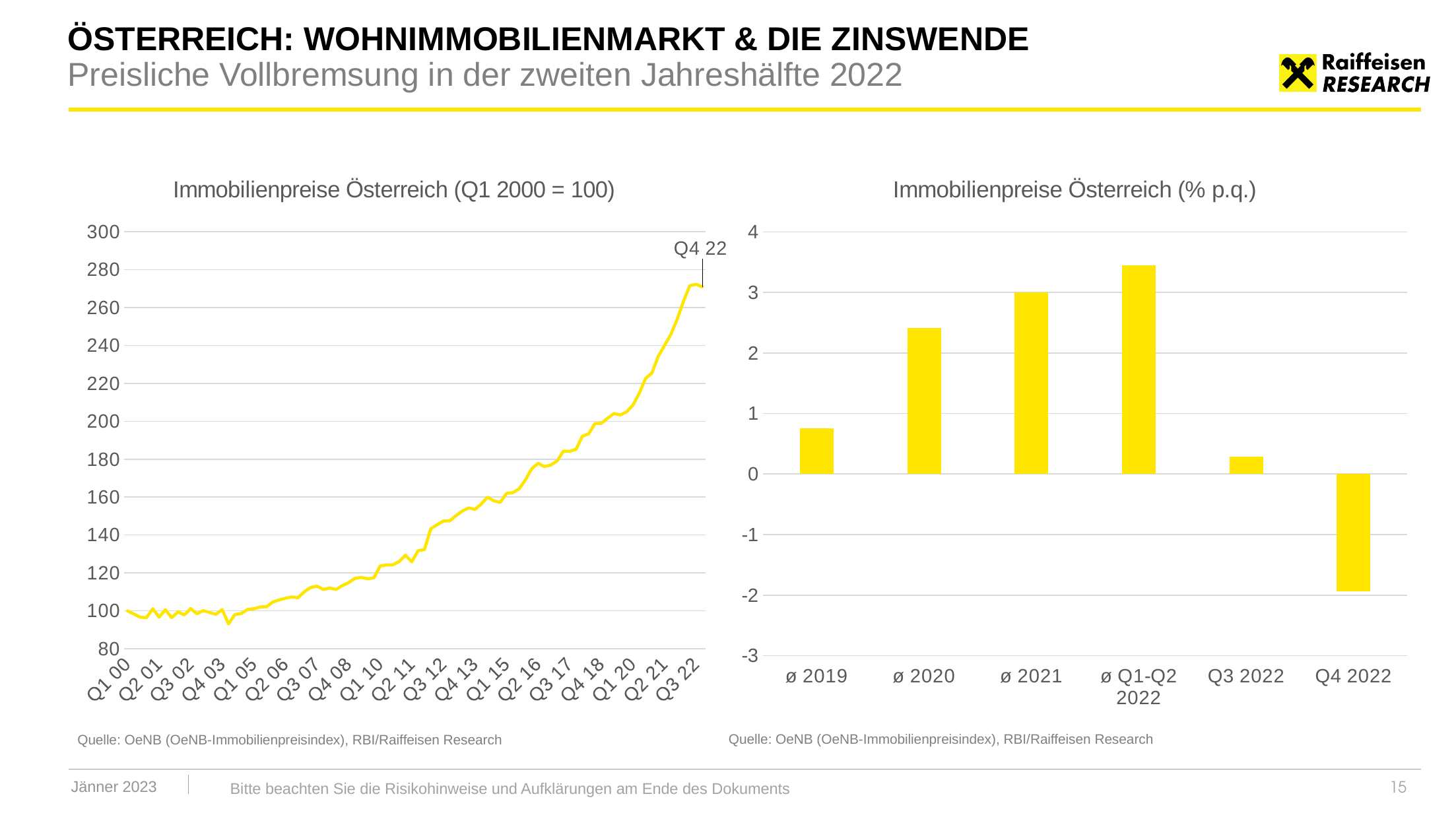

# ÖSTERREICH: WOHNIMMOBILIENMARKT & DIE ZINSWENDE Preisliche Vollbremsung in der zweiten Jahreshälfte 2022

### Chart: Immobilienpreise Österreich (Q1 2000 = 100)

| Category |  |
|---|---|
| Q1 00 | 100.0 |
| Q2 00 | 98.33659491193737 |
| Q3 00 | 96.67318982387475 |
| Q4 00 | 96.37964774951075 |
| Q1 01 | 101.07632093933464 |
| Q2 01 | 96.67318982387475 |
| Q3 01 | 100.587084148728 |
| Q4 01 | 96.37964774951075 |
| Q1 02 | 99.51076320939335 |
| Q2 02 | 97.84735812133071 |
| Q3 02 | 101.17416829745598 |
| Q4 02 | 98.4344422700587 |
| Q1 03 | 100.09784735812133 |
| Q2 03 | 99.11937377690802 |
| Q3 03 | 98.14090019569471 |
| Q4 03 | 100.68493150684932 |
| Q1 04 | 93.15068493150685 |
| Q2 04 | 98.04305283757338 |
| Q3 04 | 98.53228962818004 |
| Q4 04 | 100.68493150684932 |
| Q1 05 | 101.07632093933464 |
| Q2 05 | 102.05479452054793 |
| Q3 05 | 102.15264187866929 |
| Q4 05 | 104.59882583170254 |
| Q1 06 | 105.7729941291585 |
| Q2 06 | 106.65362035225047 |
| Q3 06 | 107.3385518590998 |
| Q4 06 | 106.94716242661448 |
| Q1 07 | 110.07827788649706 |
| Q2 07 | 112.32876712328768 |
| Q3 07 | 113.013698630137 |
| Q4 07 | 111.25244618395303 |
| Q1 08 | 112.03522504892366 |
| Q2 08 | 111.25244618395303 |
| Q3 08 | 113.30724070450098 |
| Q4 08 | 114.87279843444227 |
| Q1 09 | 117.12328767123287 |
| Q2 09 | 117.61252446183954 |
| Q3 09 | 116.92759295499022 |
| Q4 09 | 117.41682974559686 |
| Q1 10 | 123.67906066536203 |
| Q2 10 | 124.16829745596868 |
| Q3 10 | 124.26614481409001 |
| Q4 10 | 126.02739726027399 |
| Q1 11 | 129.3542074363992 |
| Q2 11 | 125.83170254403132 |
| Q3 11 | 131.70254403131113 |
| Q4 11 | 132.28962818003913 |
| Q1 12 | 143.24853228962817 |
| Q2 12 | 145.40117416829744 |
| Q3 12 | 147.35812133072406 |
| Q4 12 | 147.4559686888454 |
| Q1 13 | 150.19569471624266 |
| Q2 13 | 152.6418786692759 |
| Q3 13 | 154.30528375733854 |
| Q4 13 | 153.52250489236792 |
| Q1 14 | 156.3600782778865 |
| Q2 14 | 159.98043052837573 |
| Q3 14 | 158.02348336594912 |
| Q4 14 | 157.24070450097847 |
| Q1 15 | 161.93737769080235 |
| Q2 15 | 162.32876712328766 |
| Q3 15 | 164.3835616438356 |
| Q4 15 | 169.17808219178085 |
| Q1 16 | 175.04892367906066 |
| Q2 16 | 177.7886497064579 |
| Q3 16 | 176.1252446183953 |
| Q4 16 | 176.90802348336595 |
| Q1 17 | 179.06066536203522 |
| Q2 17 | 184.24657534246575 |
| Q3 17 | 184.14872798434442 |
| Q4 17 | 185.22504892367905 |
| Q1 18 | 192.17221135029354 |
| Q2 18 | 193.3463796477495 |
| Q3 18 | 198.825831702544 |
| Q4 18 | 198.92367906066536 |
| Q1 19 | 201.66340508806263 |
| Q2 19 | 204.10958904109586 |
| Q3 19 | 203.32681017612524 |
| Q4 19 | 204.99021526418787 |
| Q1 20 | 208.51272015655576 |
| Q2 20 | 214.77495107632092 |
| Q3 20 | 222.60273972602738 |
| Q4 20 | 225.44031311154598 |
| Q1 21 | 234.24657534246575 |
| Q2 21 | 240.0195694716243 |
| Q3 21 | 245.79256360078276 |
| Q4 21 | 253.71819960861055 |
| Q1 22 | 263.2093933463796 |
| Q2 22 | 271.5264187866928 |
| Q3 22 | 272.3091976516634 |
| Q4 22 | 270.94765166340505 |

### Chart: Immobilienpreise Österreich (% p.q.)

| Category |  |
|---|---|
| ø 2019 | 0.7562158931599533 |
| ø 2020 | 2.4102585326641837 |
| ø 2021 | 3.0001212407591793 |
| ø Q1-Q2 2022 | 3.450346013072081 |
| Q3 2022 | 0.28828828828828534 |
| Q4 2022 | -1.9403521379806055 |
Quelle: OeNB (OeNB-Immobilienpreisindex), RBI/Raiffeisen Research
Quelle: OeNB (OeNB-Immobilienpreisindex), RBI/Raiffeisen Research